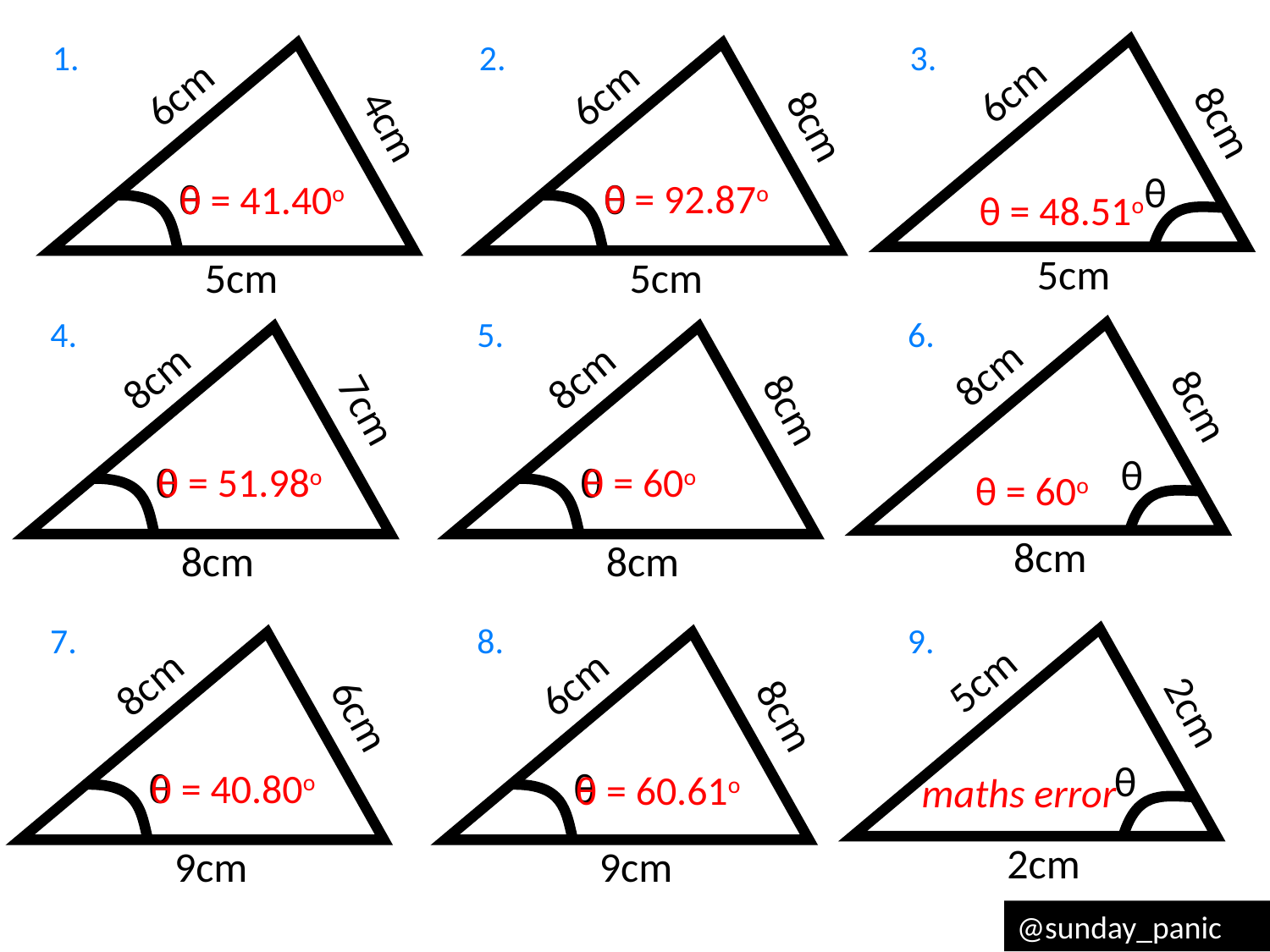

6cm

8cm
θ

5cm
6cm

4cm
θ

5cm
6cm

8cm
θ

5cm
1.
2.
3.
θ = 92.87o
θ = 41.40o
θ = 48.51o
4.
5.
6.
8cm

8cm
θ

8cm
8cm

7cm
θ

8cm
8cm

8cm
θ

8cm
θ = 51.98o
θ = 60o
θ = 60o
5cm

2cm
θ

2cm
7.
8.
9.
8cm

6cm
θ

9cm
6cm

8cm
θ

9cm
θ = 40.80o
θ = 60.61o
maths error
@sunday_panic